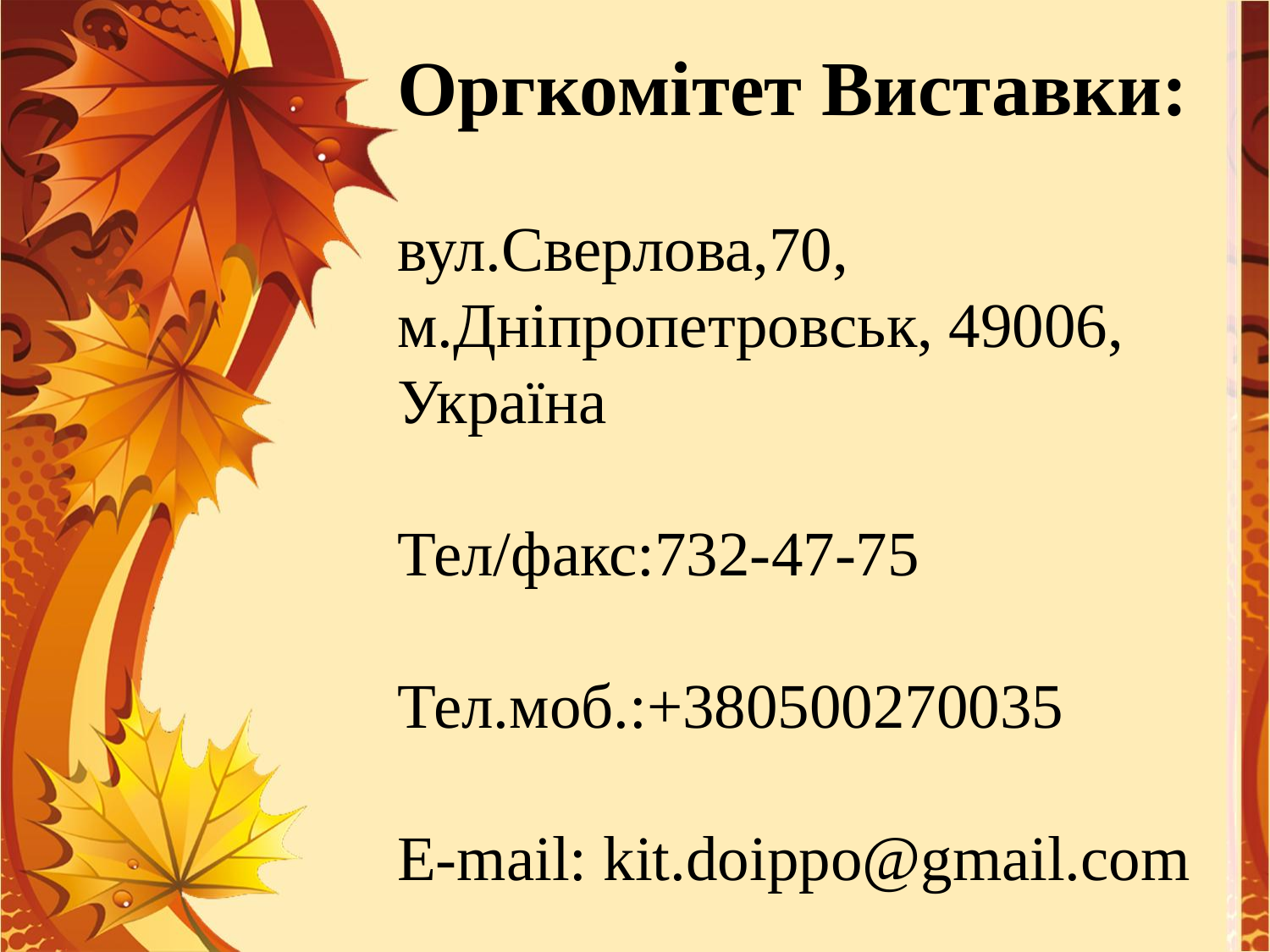

Оргкомітет Виставки:

вул.Сверлова,70,  м.Дніпропетровськ, 49006, Україна

Тел/факс:732-47-75

Тел.моб.:+380500270035

E-mail: kit.doippo@gmail.com